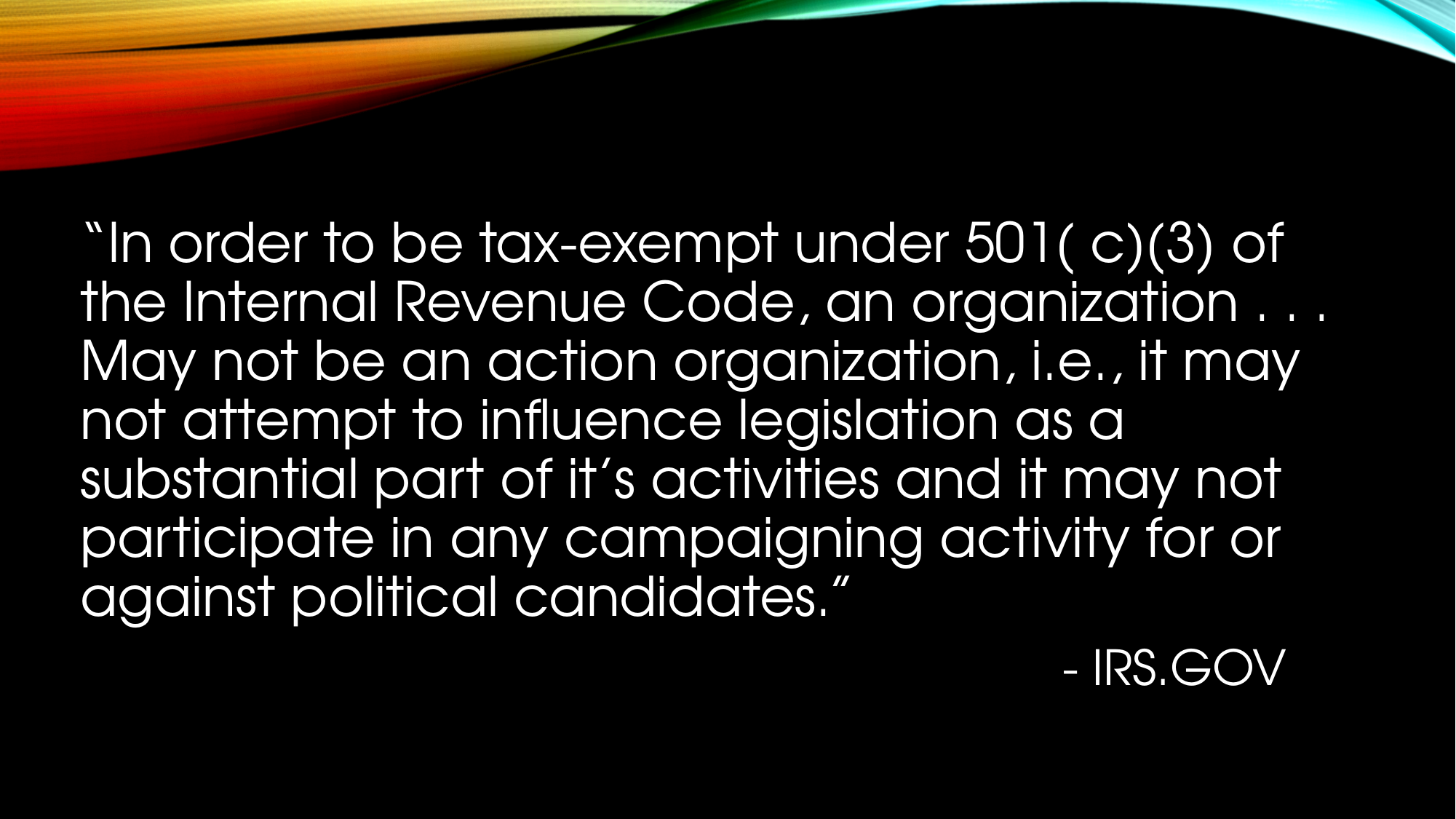

“In order to be tax-exempt under 501( c)(3) of the Internal Revenue Code, an organization . . . May not be an action organization, i.e., it may not attempt to influence legislation as a substantial part of it’s activities and it may not participate in any campaigning activity for or against political candidates.”
									- IRS.GOV